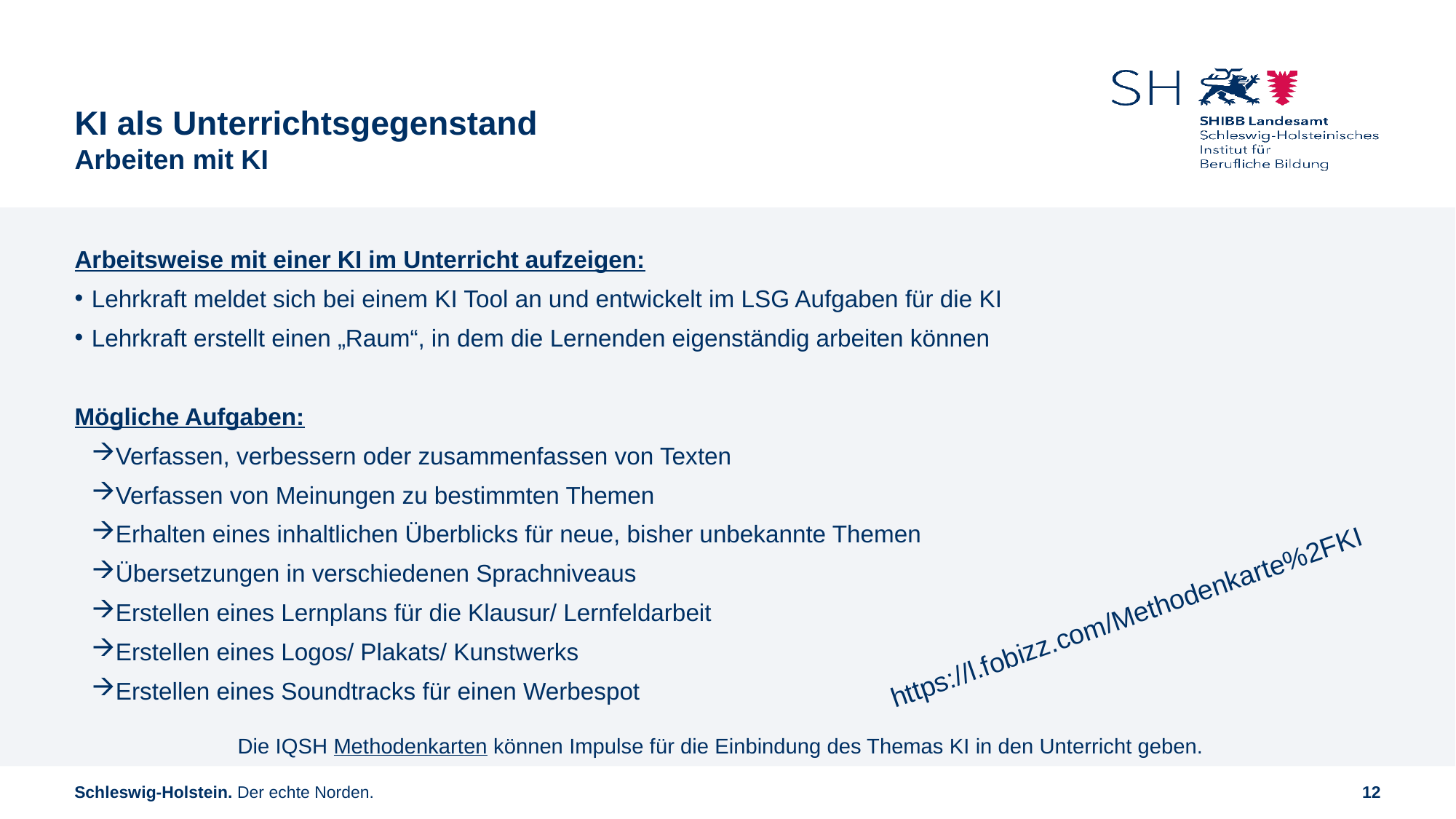

# KI als Unterrichtsgegenstand Arbeiten mit KI
Arbeitsweise mit einer KI im Unterricht aufzeigen:
Lehrkraft meldet sich bei einem KI Tool an und entwickelt im LSG Aufgaben für die KI
Lehrkraft erstellt einen „Raum“, in dem die Lernenden eigenständig arbeiten können

Mögliche Aufgaben:
Verfassen, verbessern oder zusammenfassen von Texten
Verfassen von Meinungen zu bestimmten Themen
Erhalten eines inhaltlichen Überblicks für neue, bisher unbekannte Themen
Übersetzungen in verschiedenen Sprachniveaus
Erstellen eines Lernplans für die Klausur/ Lernfeldarbeit
Erstellen eines Logos/ Plakats/ Kunstwerks
Erstellen eines Soundtracks für einen Werbespot

https://l.fobizz.com/Methodenkarte%2FKI
Die IQSH Methodenkarten können Impulse für die Einbindung des Themas KI in den Unterricht geben.